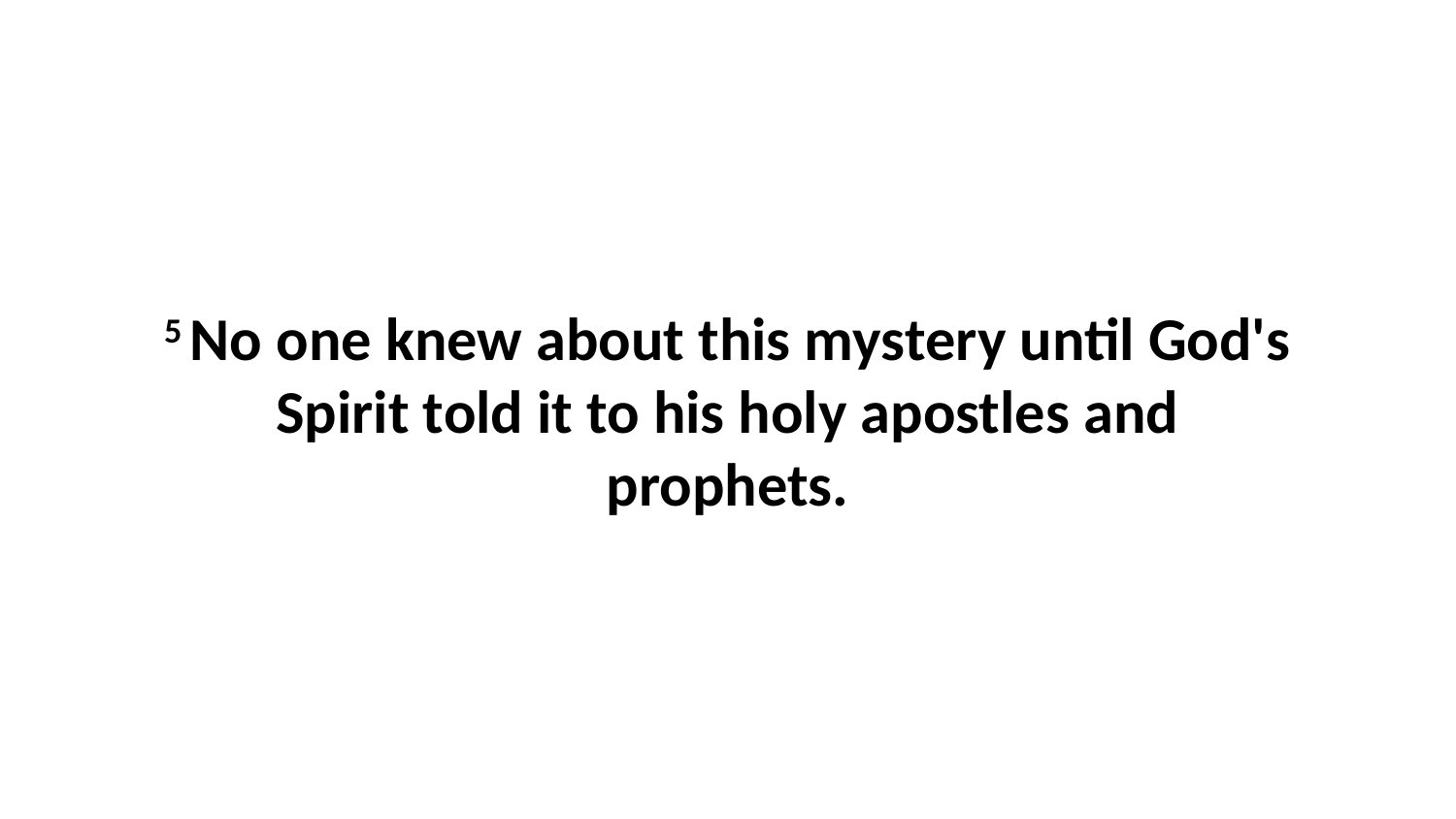

5 No one knew about this mystery until God's Spirit told it to his holy apostles and prophets.